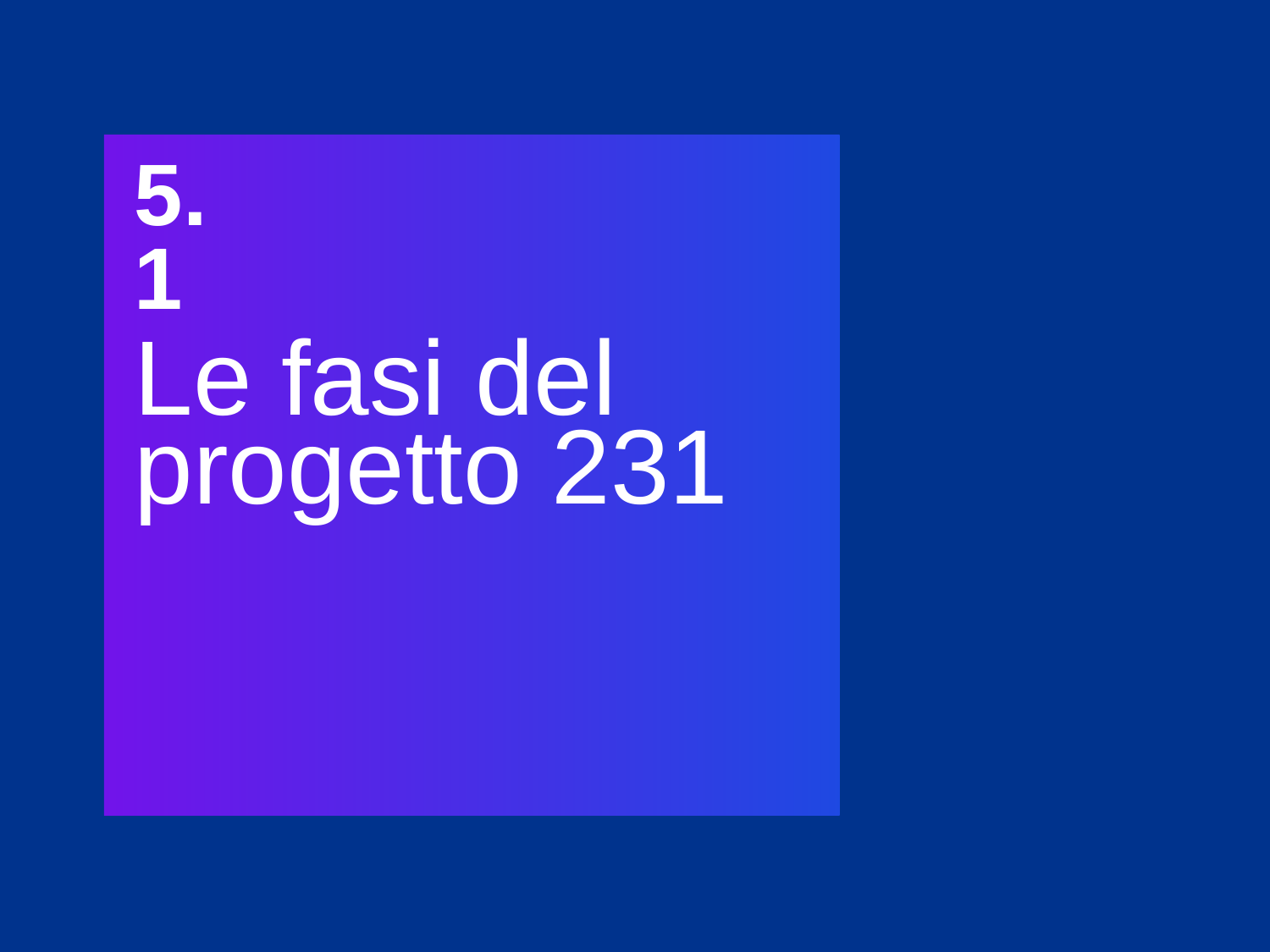

5.1
# Le fasi del progetto 231